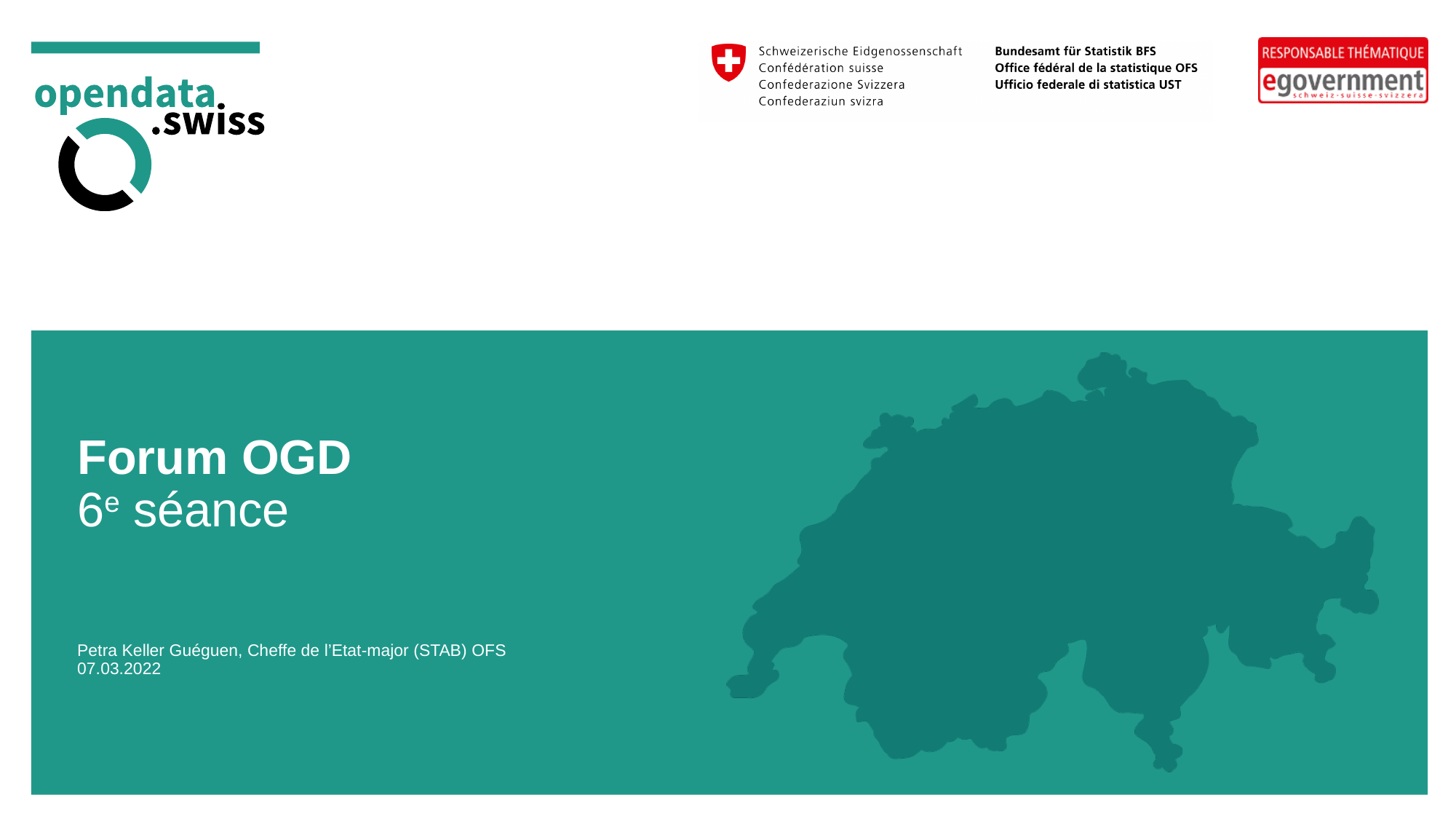

# Forum OGD 6e séance Petra Keller Guéguen, Cheffe de l’Etat-major (STAB) OFS 07.03.2022